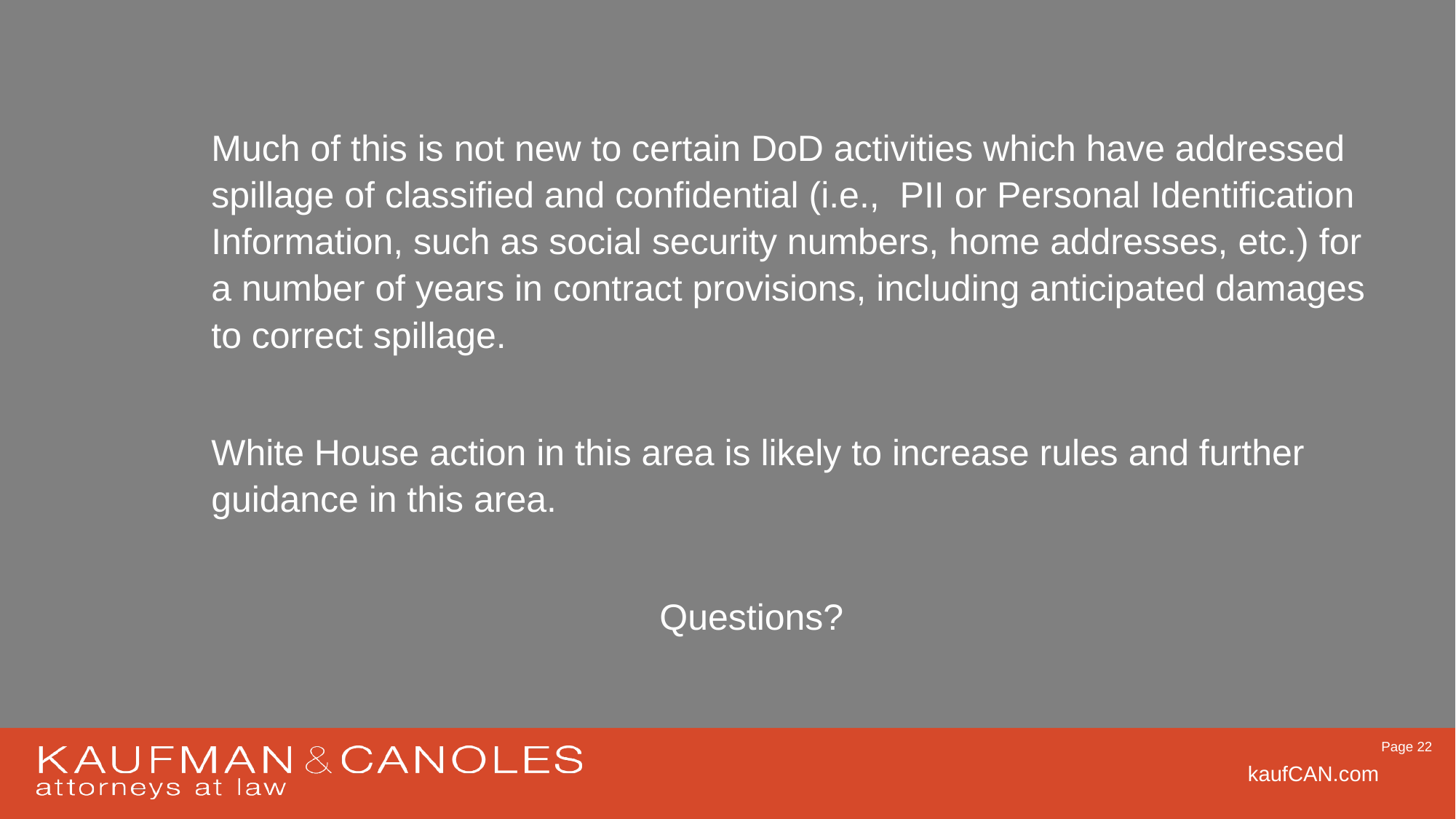

Much of this is not new to certain DoD activities which have addressed spillage of classified and confidential (i.e.,  PII or Personal Identification Information, such as social security numbers, home addresses, etc.) for a number of years in contract provisions, including anticipated damages to correct spillage.

White House action in this area is likely to increase rules and further guidance in this area.

                                            Questions?